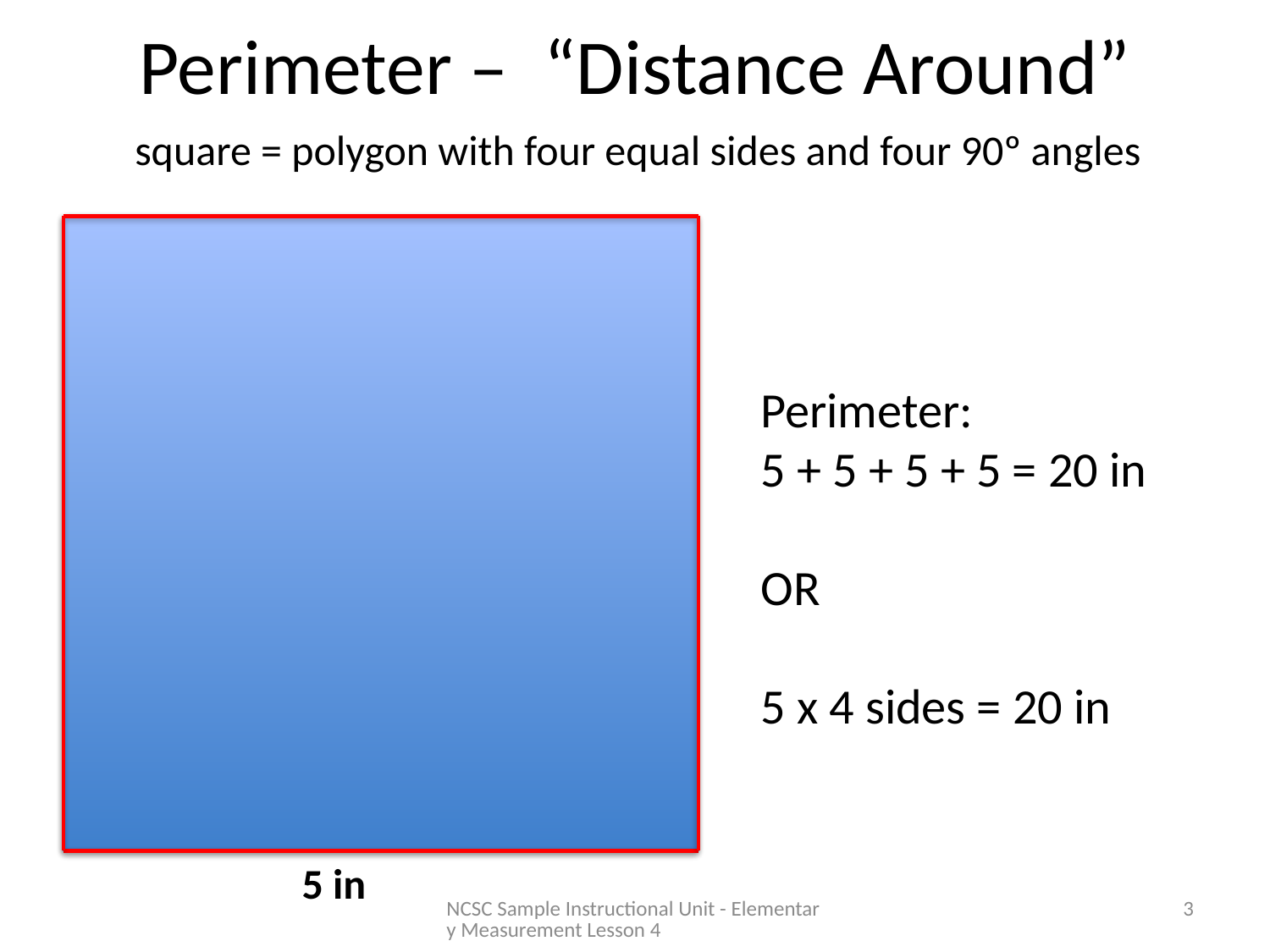

# Perimeter –  “Distance Around”
square = polygon with four equal sides and four 90º angles

Perimeter:
5 + 5 + 5 + 5 = 20 in

OR

5 x 4 sides = 20 in
5 in
NCSC Sample Instructional Unit - Elementary Measurement Lesson 4
3